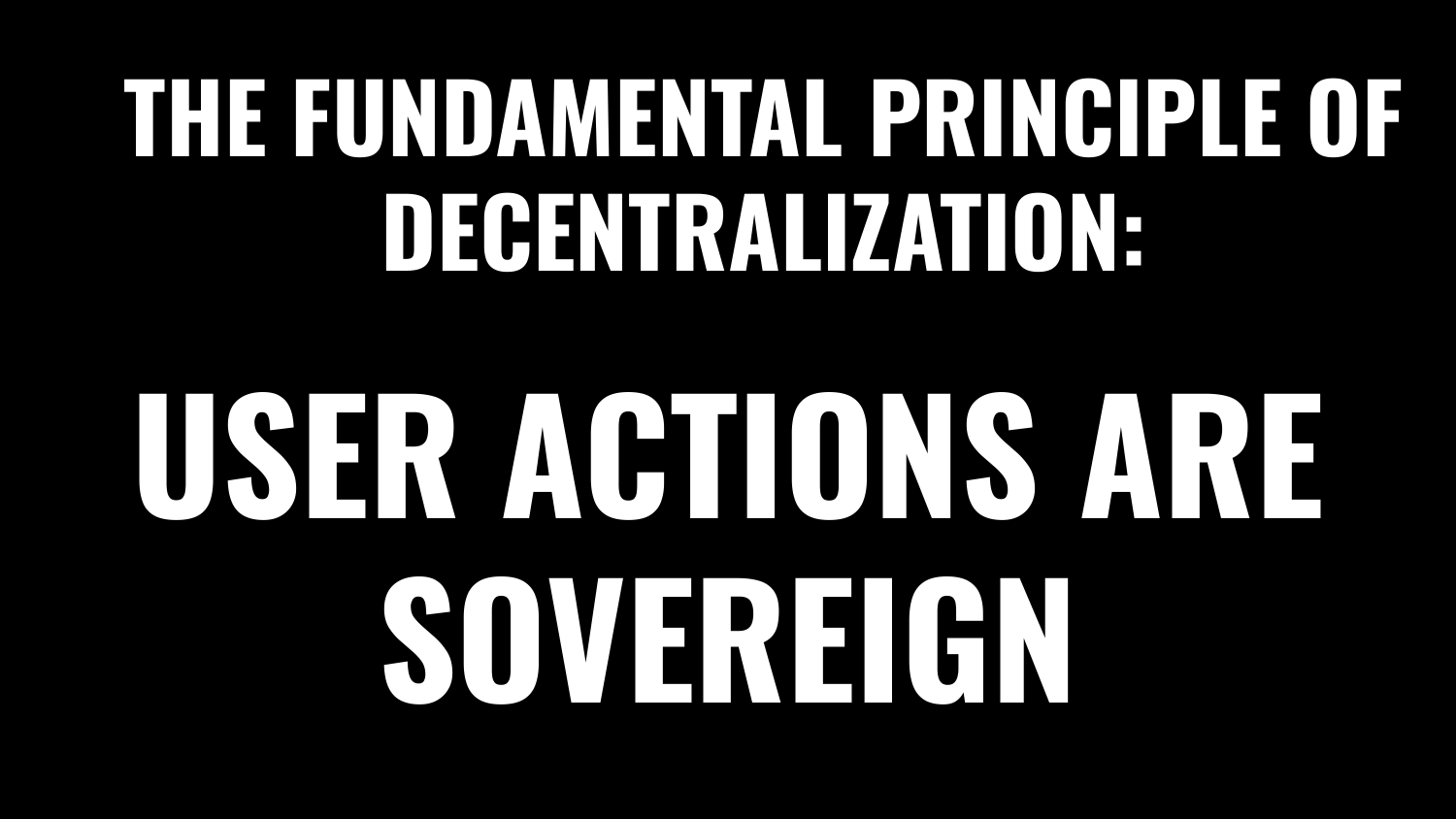

THE FUNDAMENTAL PRINCIPLE OF DECENTRALIZATION:
USER ACTIONS ARE SOVEREIGN